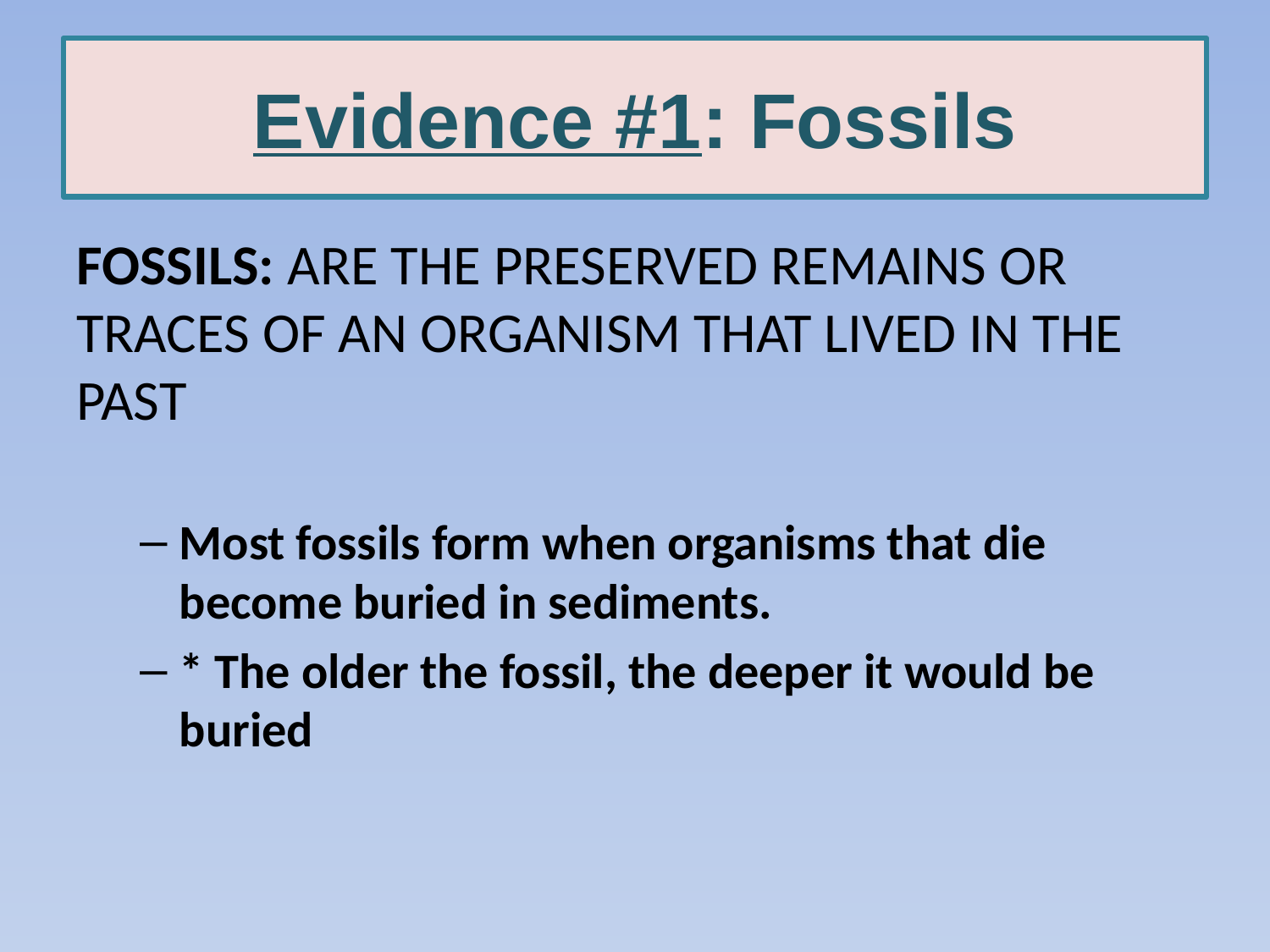

# Evidence #1: Fossils
FOSSILS: ARE THE PRESERVED REMAINS OR TRACES OF AN ORGANISM THAT LIVED IN THE PAST

Most fossils form when organisms that die become buried in sediments.
* The older the fossil, the deeper it would be buried